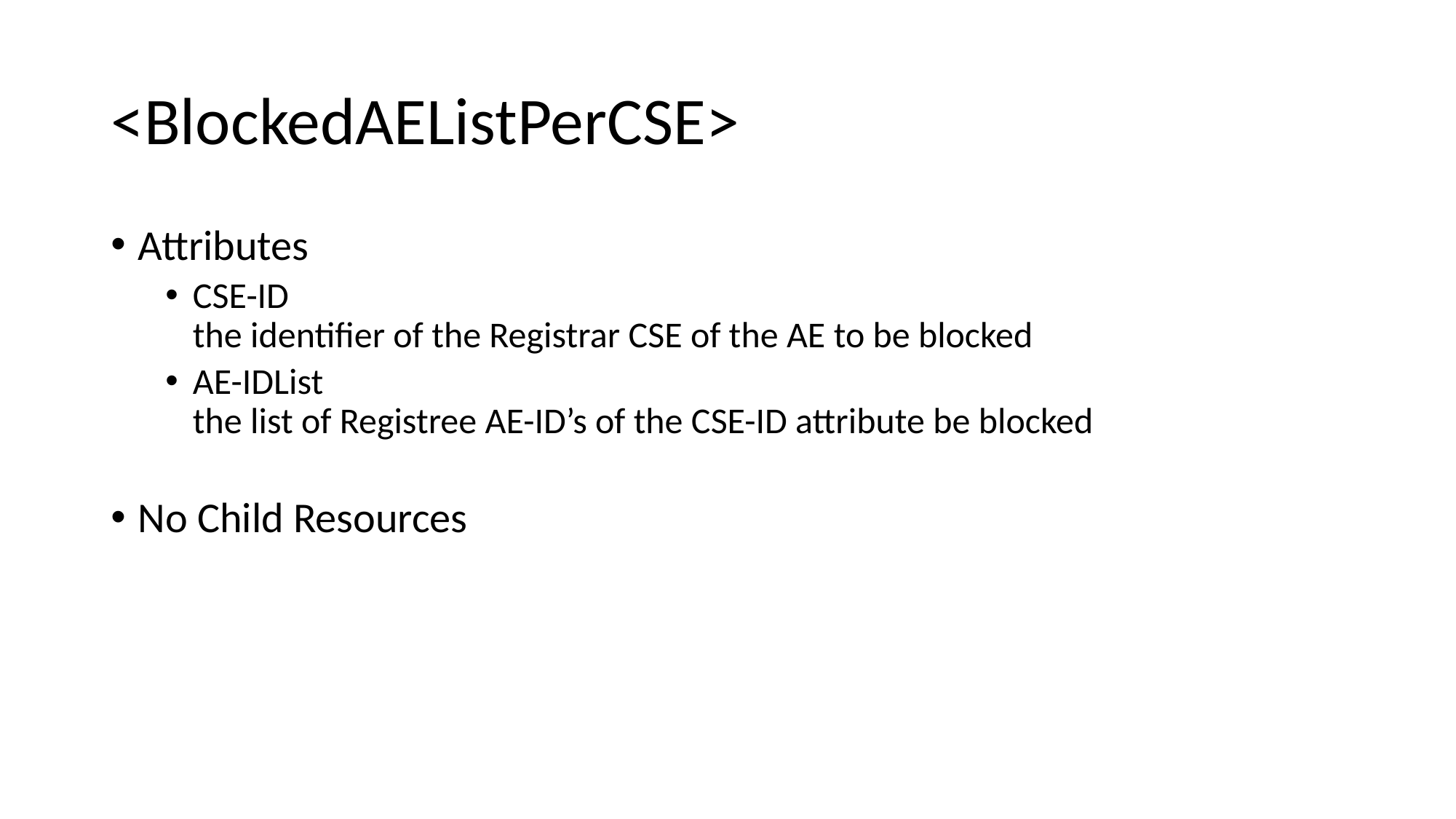

# <BlockedAEListPerCSE>
Attributes
CSE-ID
the identifier of the Registrar CSE of the AE to be blocked
AE-IDList
the list of Registree AE-ID’s of the CSE-ID attribute be blocked
No Child Resources